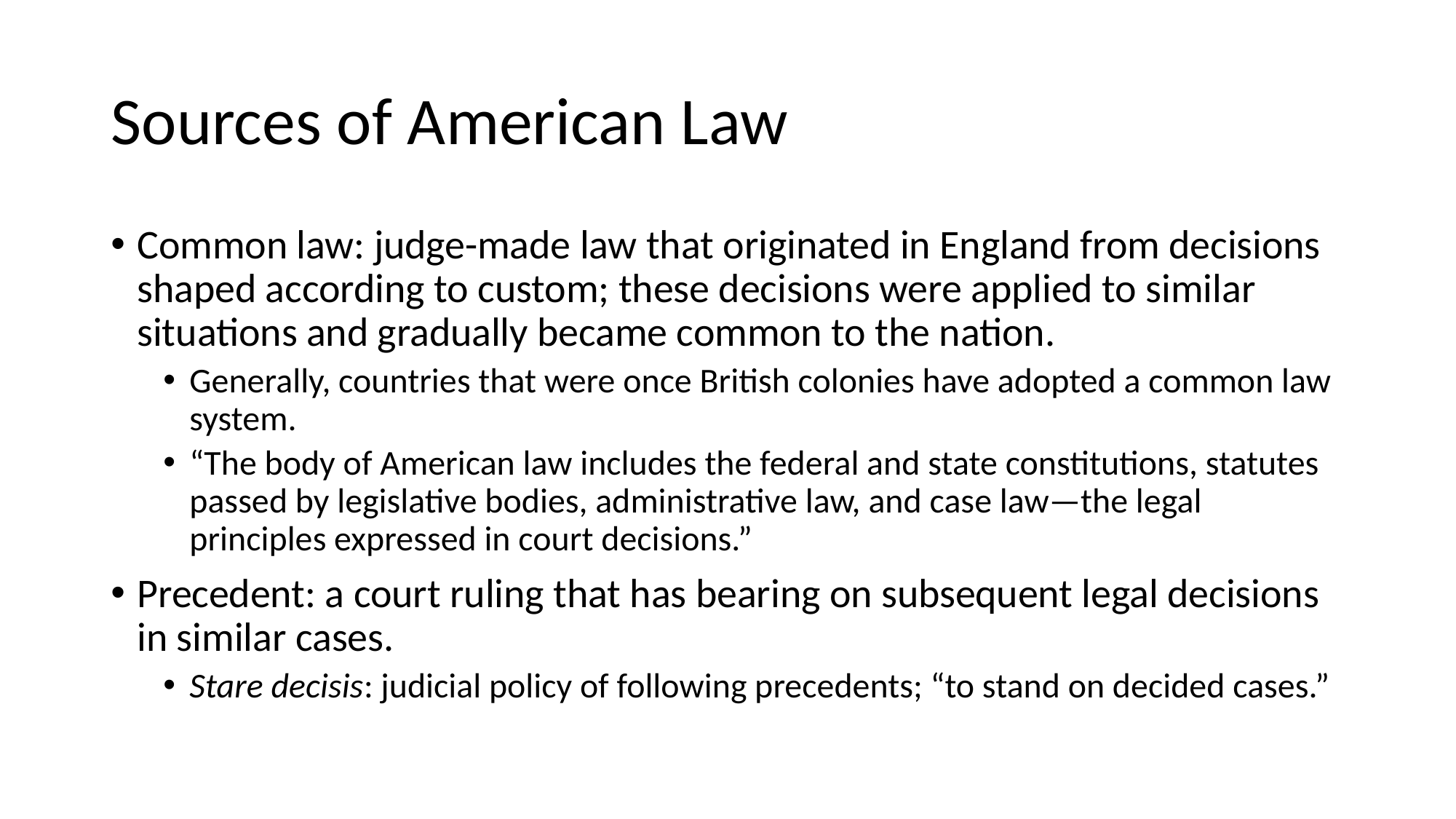

# Sources of American Law
Common law: judge-made law that originated in England from decisions shaped according to custom; these decisions were applied to similar situations and gradually became common to the nation.
Generally, countries that were once British colonies have adopted a common law system.
“The body of American law includes the federal and state constitutions, statutes passed by legislative bodies, administrative law, and case law—the legal principles expressed in court decisions.”
Precedent: a court ruling that has bearing on subsequent legal decisions in similar cases.
Stare decisis: judicial policy of following precedents; “to stand on decided cases.”